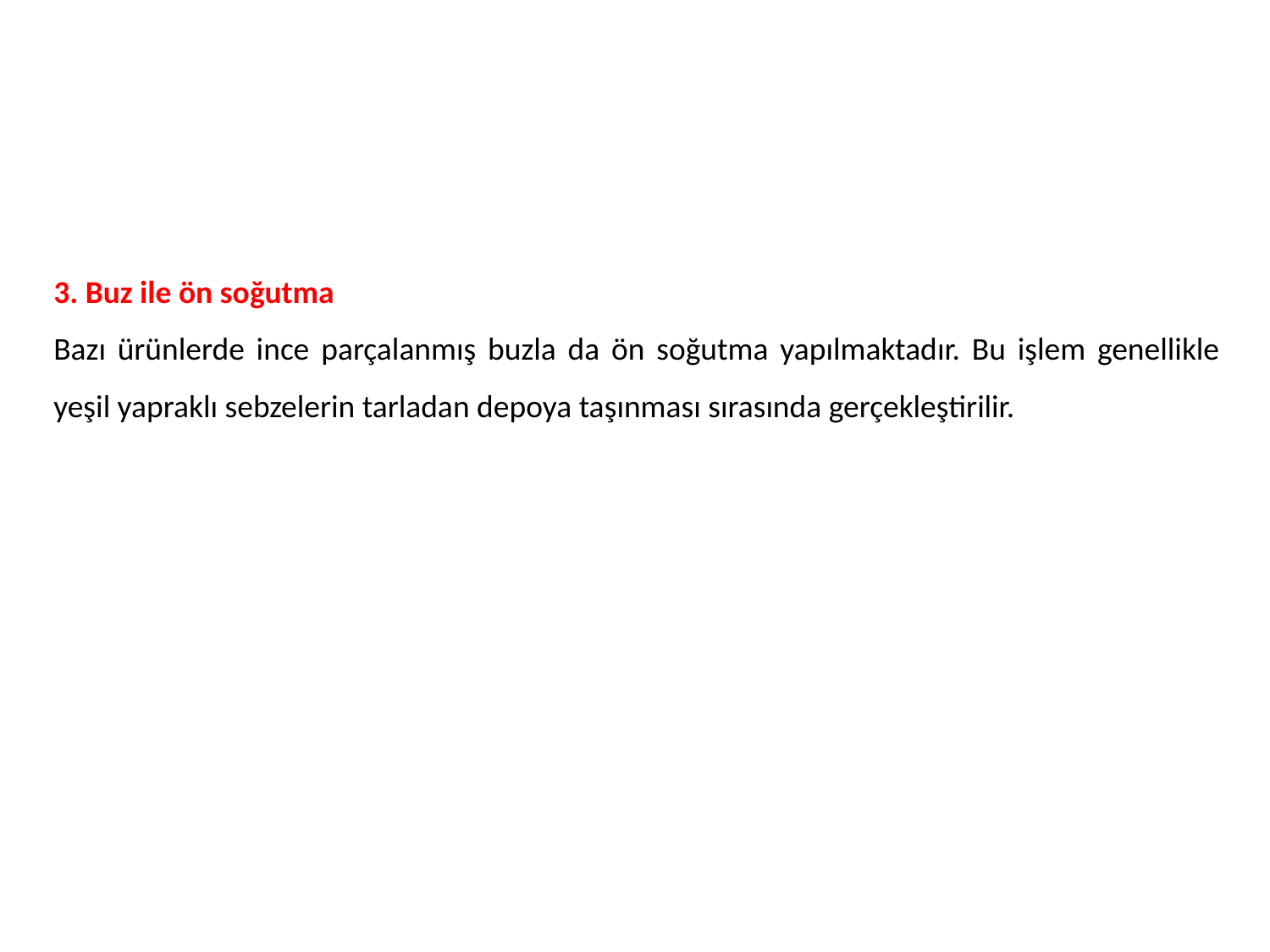

#
3. Buz ile ön soğutma
Bazı ürünlerde ince parçalanmış buzla da ön soğutma yapılmaktadır. Bu işlem genellikle yeşil yapraklı sebzelerin tarladan depoya taşınması sırasında gerçekleştirilir.